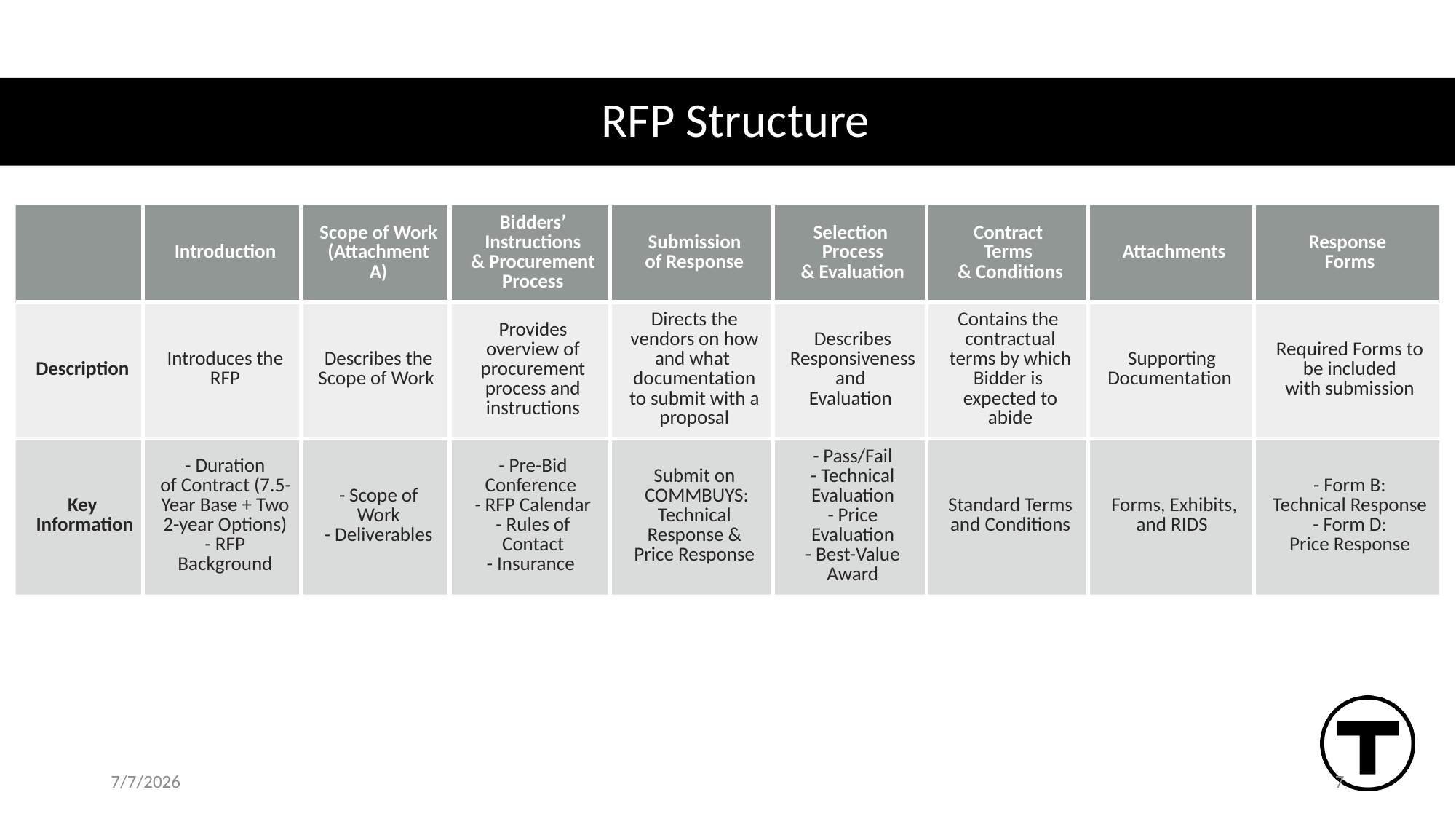

# RFP Structure

| ​ ​ | Introduction​ | Scope of Work (Attachment A)​ | Bidders’ Instructions & Procurement Process​ | Submission of Response​ | Selection  Process & Evaluation​ | Contract  Terms & Conditions​ | Attachments​ | Response  Forms​ |
| --- | --- | --- | --- | --- | --- | --- | --- | --- |
| Description​ | Introduces the RFP​ | Describes the​ Scope of Work ​ | Provides overview of procurement process and instructions​ | Directs the vendors on how and what  documentation to submit with a proposal​ | Describes Responsiveness and  Evaluation ​ | Contains the ​ contractual terms by which Bidder is ​ expected to abide​​ | Supporting  Documentation  ​ | Required Forms to be included with submission​ |
| Key  Information​ | - Duration of Contract (7.5-Year Base + Two 2-year Options) - RFP Background | - Scope of Work - Deliverables​​ | - Pre-Bid Conference ​ - RFP Calendar​ - Rules of Contact - Insurance | Submit on  COMMBUYS: Technical Response & Price Response​ | - Pass/Fail - Technical Evaluation - Price Evaluation - Best-Value Award | Standard Terms and Conditions​​ | Forms, Exhibits, and RIDS | - Form B: Technical Response​ - Form D: Price Response​​ |
7/7/2026
7